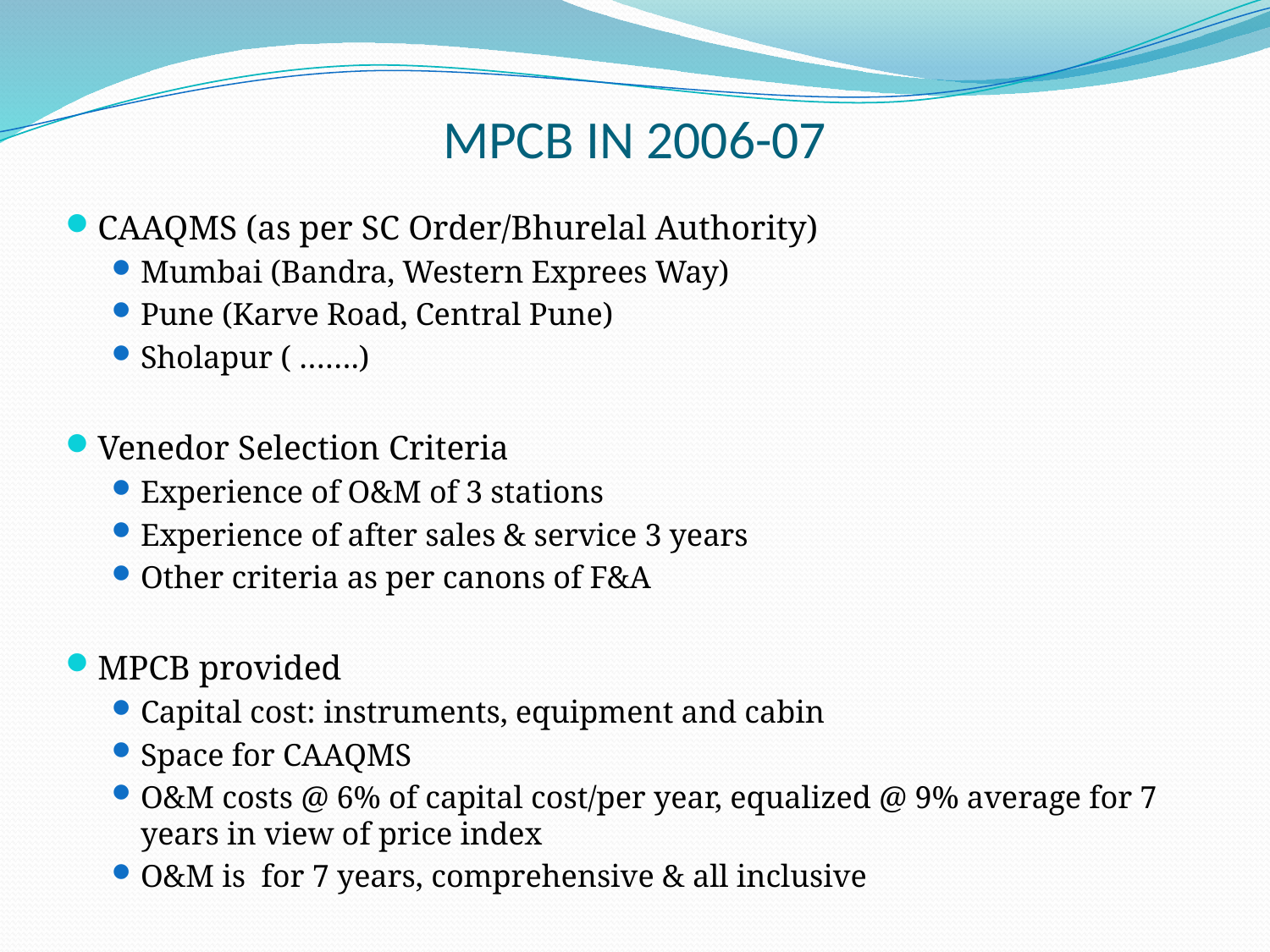

# MPCB IN 2006-07
CAAQMS (as per SC Order/Bhurelal Authority)
Mumbai (Bandra, Western Exprees Way)
Pune (Karve Road, Central Pune)
Sholapur ( …….)

Venedor Selection Criteria
Experience of O&M of 3 stations
Experience of after sales & service 3 years
Other criteria as per canons of F&A

MPCB provided
Capital cost: instruments, equipment and cabin
Space for CAAQMS
O&M costs @ 6% of capital cost/per year, equalized @ 9% average for 7 years in view of price index
O&M is  for 7 years, comprehensive & all inclusive